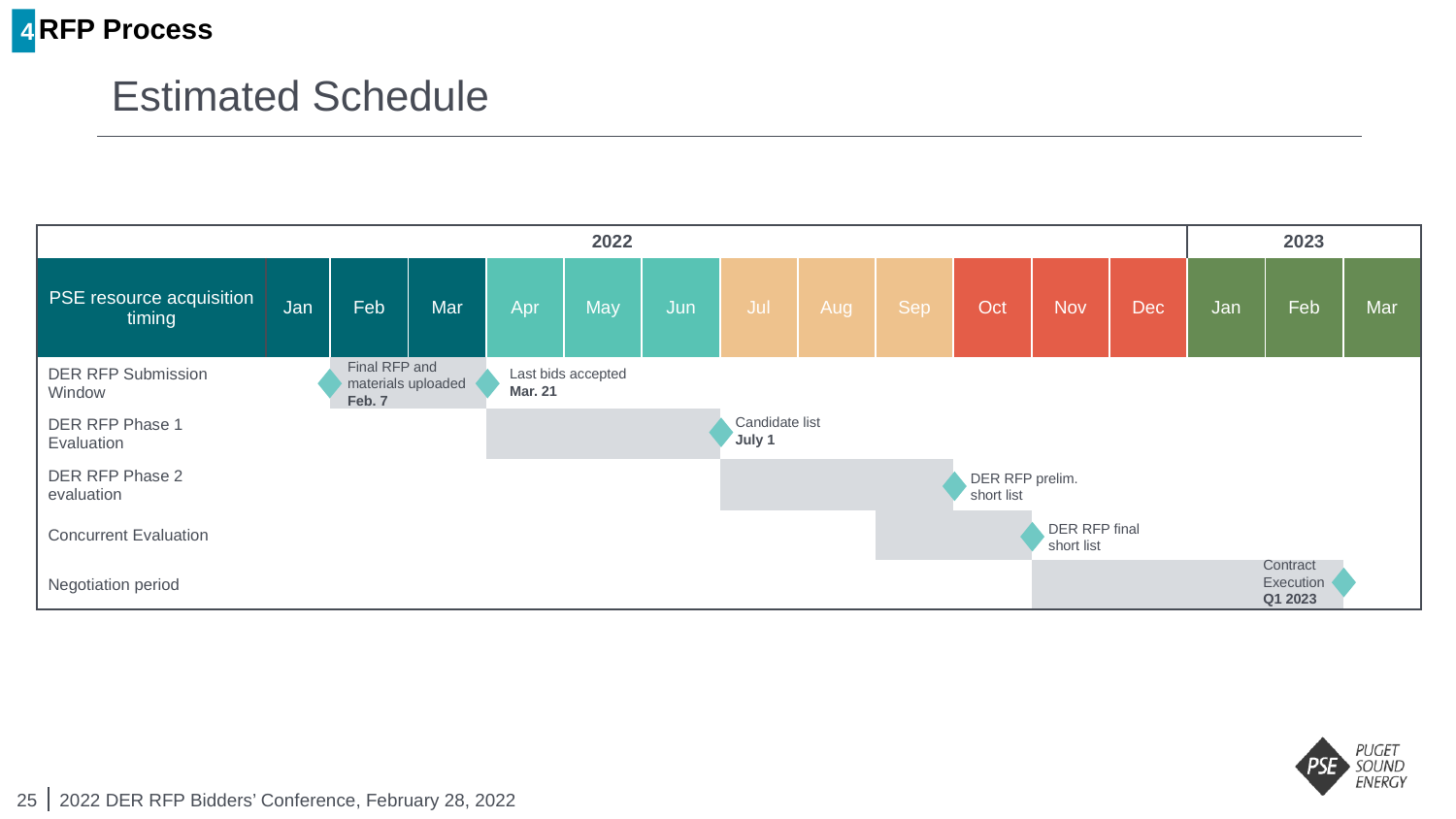

4
RFP Process
# Estimated Schedule
| 2022 |  |  |  |  |  |  |  |  |  |  |  |  | 2023 |  |  |
| --- | --- | --- | --- | --- | --- | --- | --- | --- | --- | --- | --- | --- | --- | --- | --- |
| PSE resource acquisition timing | Jan | Feb | Mar | Apr | May | Jun | Jul | Aug | Sep | Oct | Nov | Dec | Jan | Feb | Mar |
| DER RFP Submission Window |  |  |  |  |  |  |  |  |  |  |  |  |  |  |  |
| DER RFP Phase 1 Evaluation |  |  |  |  |  |  |  |  |  |  |  |  |  |  |  |
| DER RFP Phase 2 evaluation |  |  |  |  |  |  |  |  |  |  |  |  |  |  |  |
| Concurrent Evaluation |  |  |  |  |  |  |  |  |  |  |  |  |  |  |  |
| Negotiation period |  |  |  |  |  |  |  |  |  |  |  |  |  |  |  |
Final RFP and materials uploaded Feb. 7
Last bids accepted Mar. 21

Candidate list July 1

DER RFP prelim. short list

DER RFP final short list

Contract Execution
Q1 2023